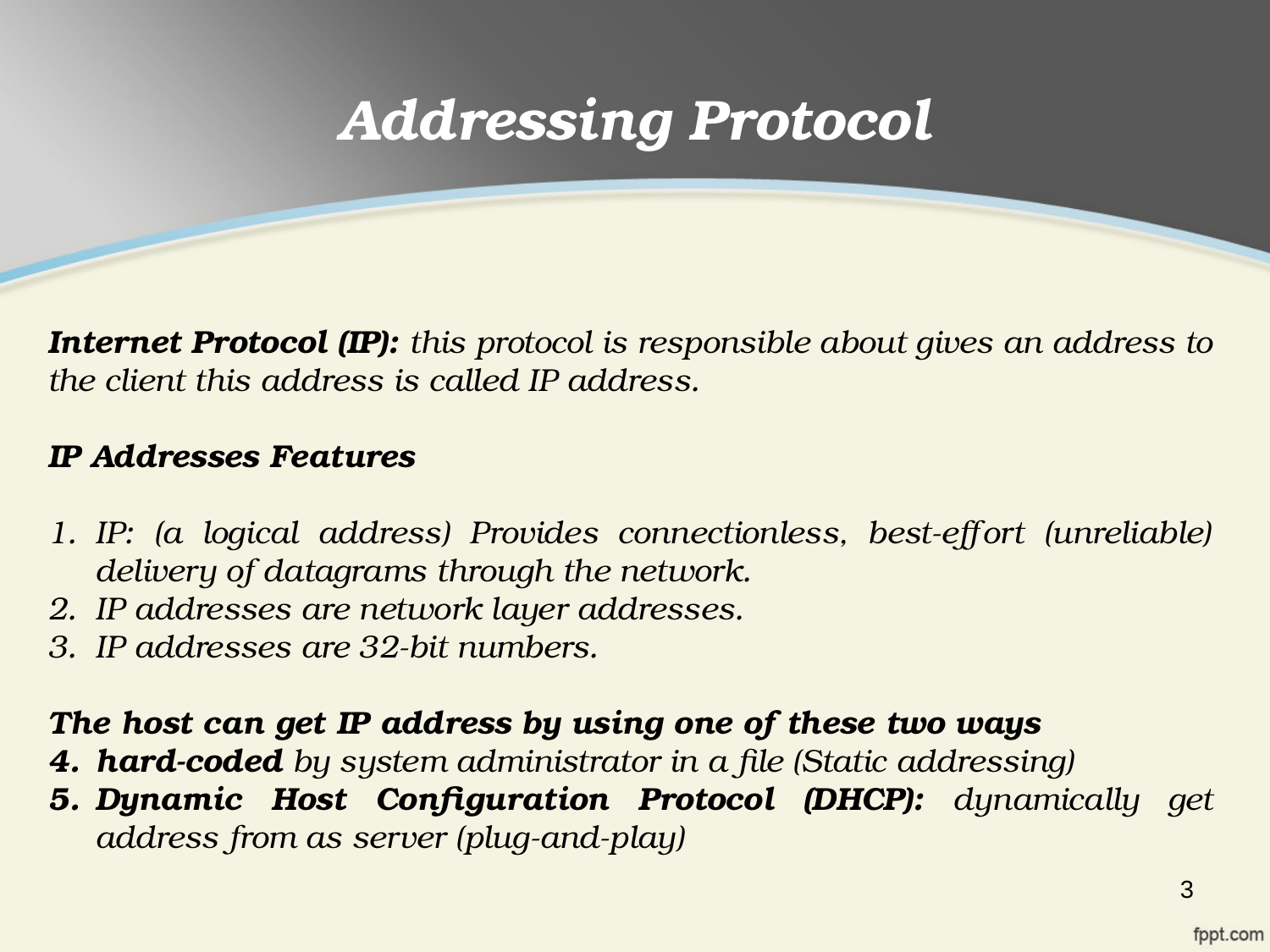

# Addressing Protocol
Internet Protocol (IP): this protocol is responsible about gives an address to the client this address is called IP address.

IP Addresses Features

IP: (a logical address) Provides connectionless, best-effort (unreliable) delivery of datagrams through the network.
IP addresses are network layer addresses.
IP addresses are 32-bit numbers.

The host can get IP address by using one of these two ways
hard-coded by system administrator in a file (Static addressing)
Dynamic Host Configuration Protocol (DHCP): dynamically get address from as server (plug-and-play)
3